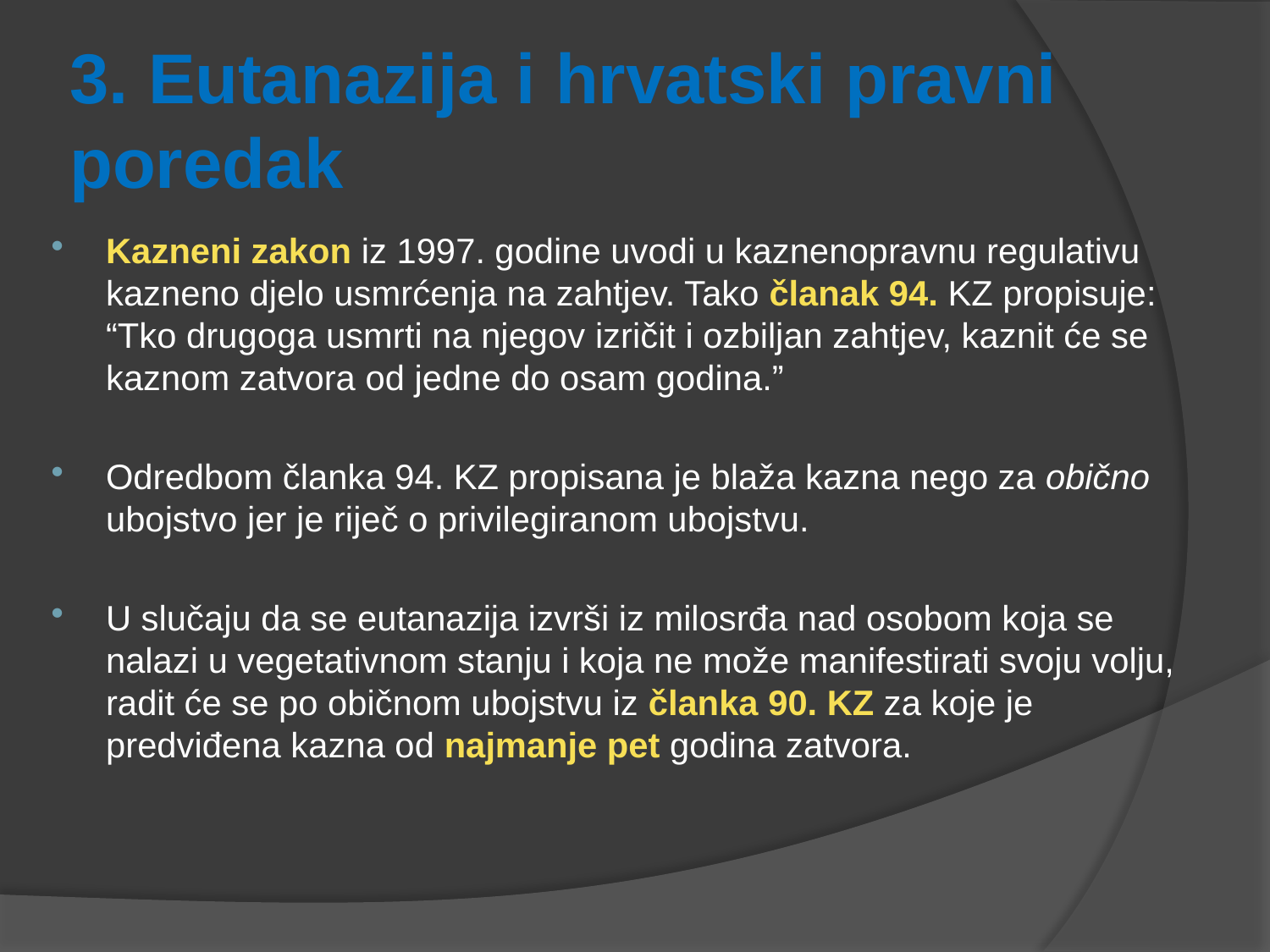

# 3. Eutanazija i hrvatski pravni poredak
Kazneni zakon iz 1997. godine uvodi u kaznenopravnu regulativu kazneno djelo usmrćenja na zahtjev. Tako članak 94. KZ propisuje: “Tko drugoga usmrti na njegov izričit i ozbiljan zahtjev, kaznit će se kaznom zatvora od jedne do osam godina.”

Odredbom članka 94. KZ propisana je blaža kazna nego za obično ubojstvo jer je riječ o privilegiranom ubojstvu.

U slučaju da se eutanazija izvrši iz milosrđa nad osobom koja se nalazi u vegetativnom stanju i koja ne može manifestirati svoju volju, radit će se po običnom ubojstvu iz članka 90. KZ za koje je predviđena kazna od najmanje pet godina zatvora.